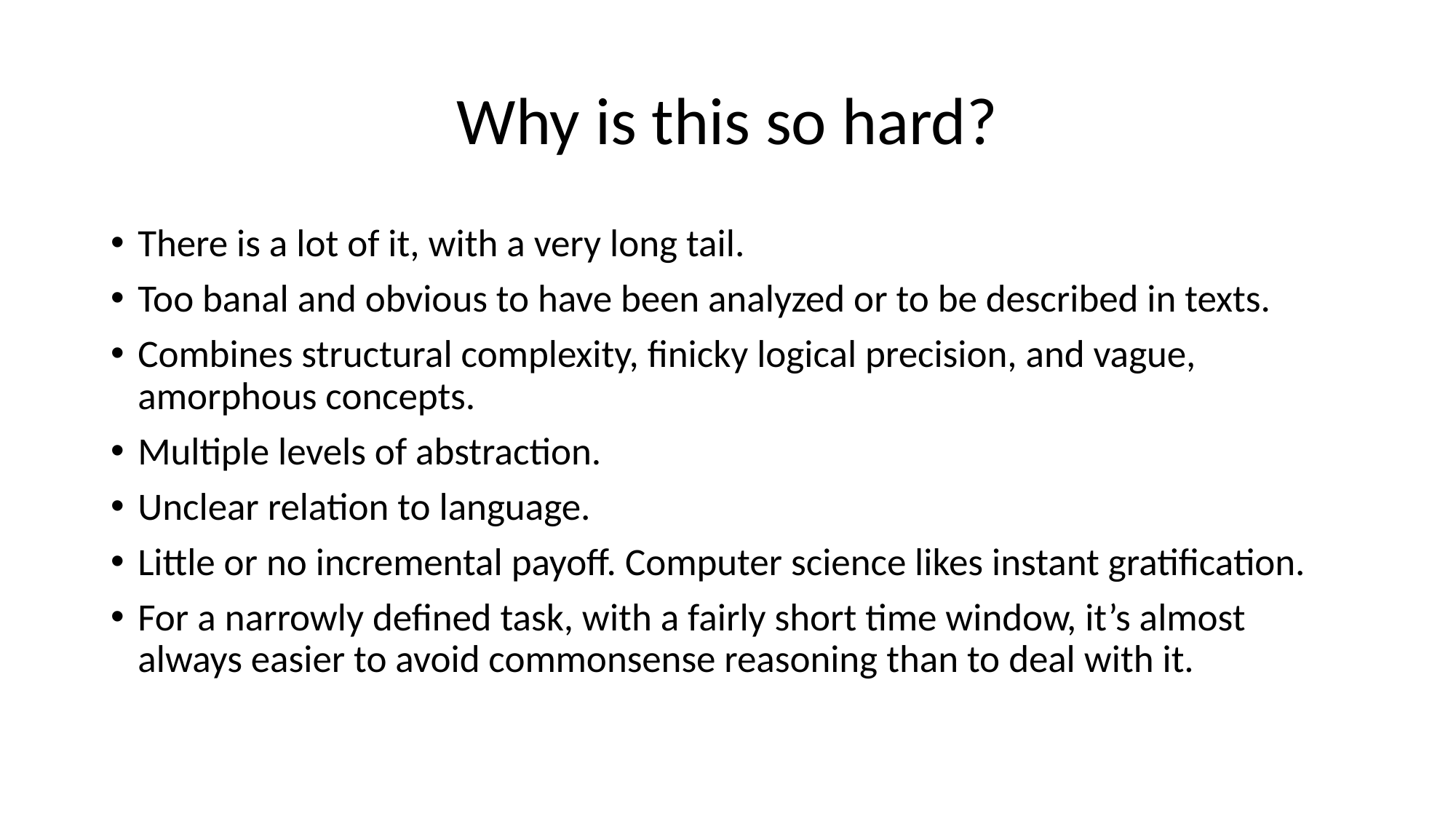

# Why is this so hard?
There is a lot of it, with a very long tail.
Too banal and obvious to have been analyzed or to be described in texts.
Combines structural complexity, finicky logical precision, and vague, amorphous concepts.
Multiple levels of abstraction.
Unclear relation to language.
Little or no incremental payoff. Computer science likes instant gratification.
For a narrowly defined task, with a fairly short time window, it’s almost always easier to avoid commonsense reasoning than to deal with it.